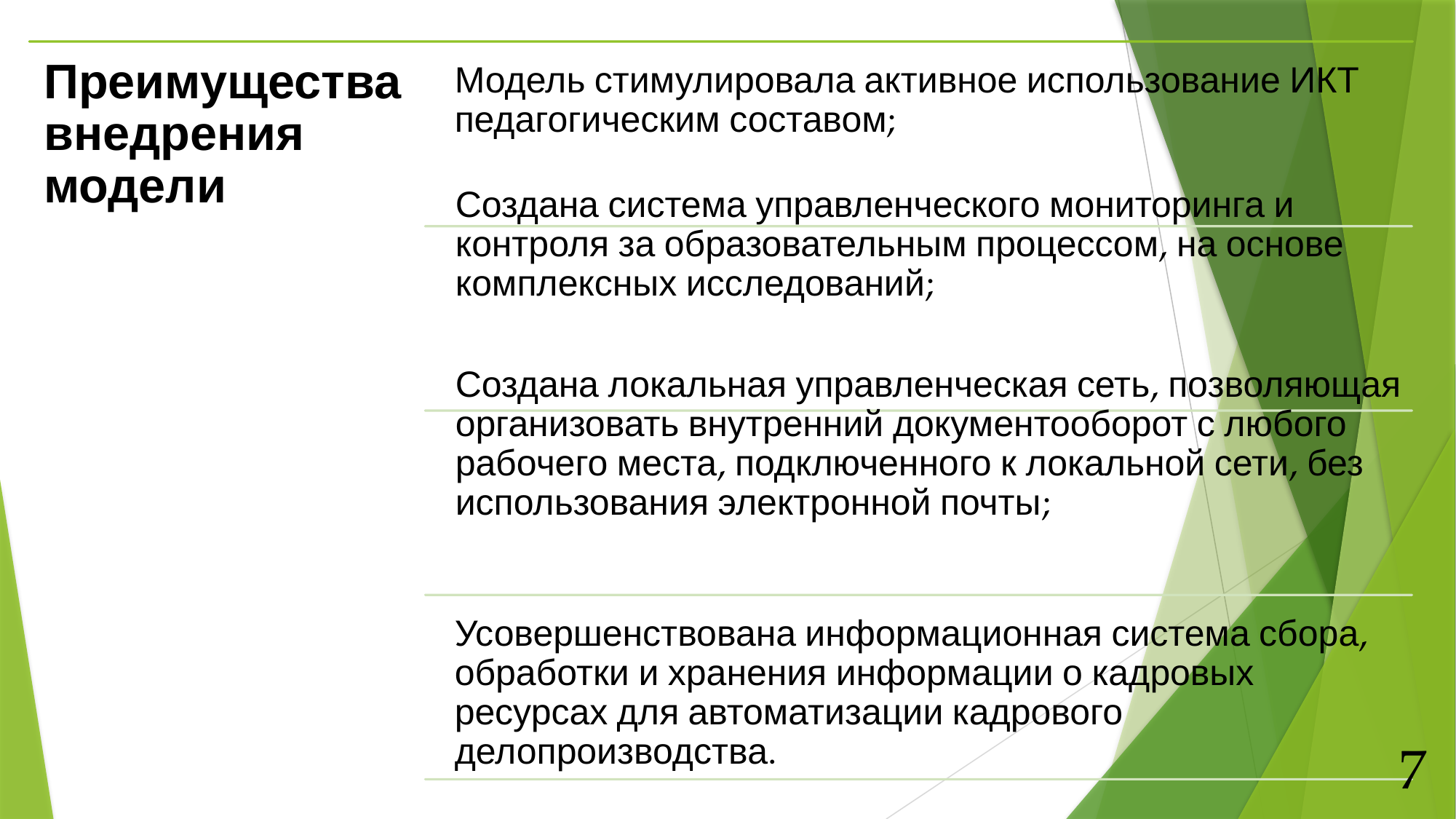

Преимущества внедрения модели
Модель стимулировала активное использование ИКТ педагогическим составом;
Создана система управленческого мониторинга и контроля за образовательным процессом, на основе комплексных исследований;
Создана локальная управленческая сеть, позволяющая организовать внутренний документооборот с любого рабочего места, подключенного к локальной сети, без использования электронной почты;
Усовершенствована информационная система сбора, обработки и хранения информации о кадровых ресурсах для автоматизации кадрового делопроизводства.
7